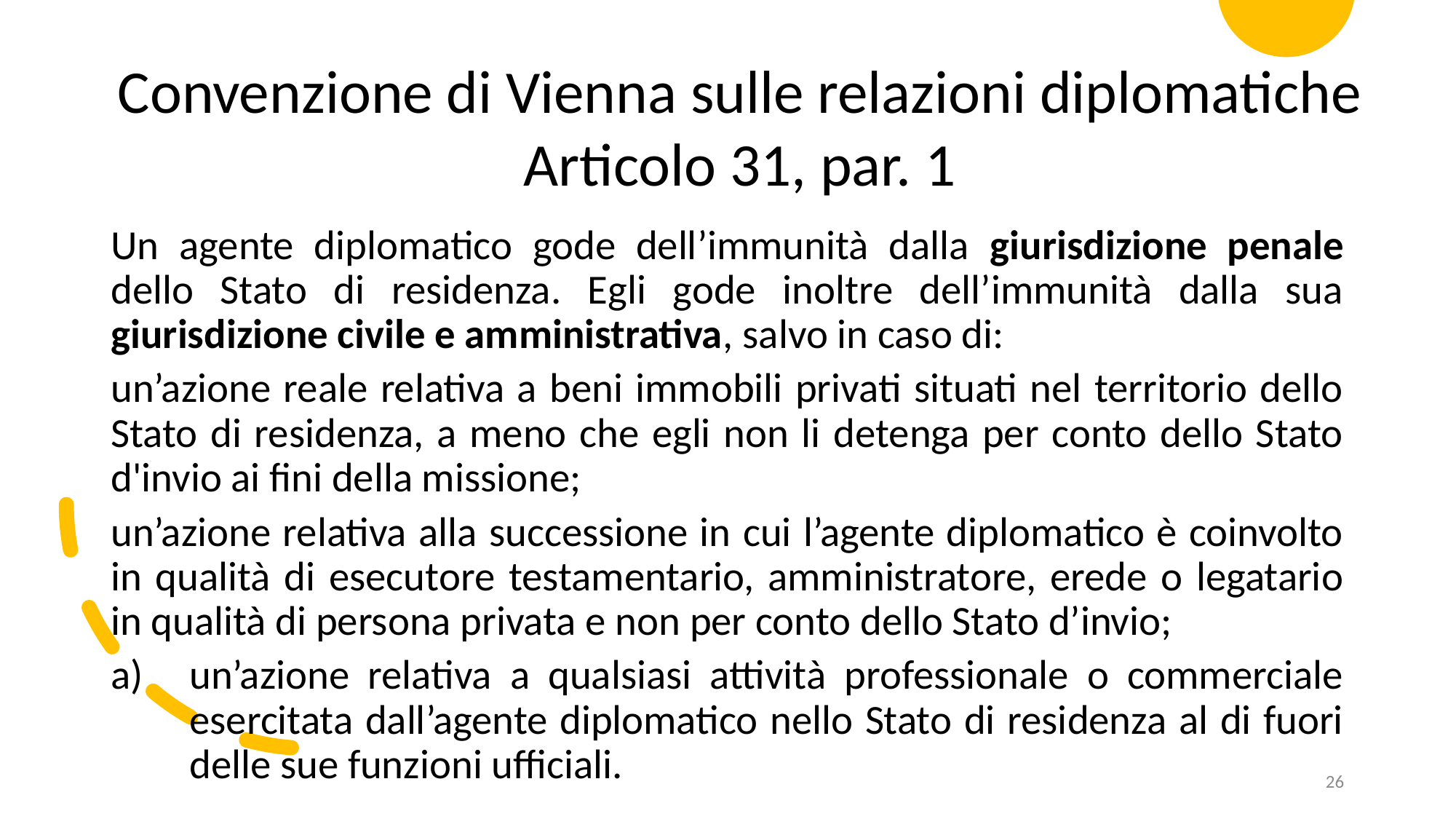

Convenzione di Vienna sulle relazioni diplomatiche
Articolo 31, par. 1
Un agente diplomatico gode dell’immunità dalla giurisdizione penale dello Stato di residenza. Egli gode inoltre dell’immunità dalla sua giurisdizione civile e amministrativa, salvo in caso di:
un’azione reale relativa a beni immobili privati situati nel territorio dello Stato di residenza, a meno che egli non li detenga per conto dello Stato d'invio ai fini della missione;
un’azione relativa alla successione in cui l’agente diplomatico è coinvolto in qualità di esecutore testamentario, amministratore, erede o legatario in qualità di persona privata e non per conto dello Stato d’invio;
un’azione relativa a qualsiasi attività professionale o commerciale esercitata dall’agente diplomatico nello Stato di residenza al di fuori delle sue funzioni ufficiali.

26